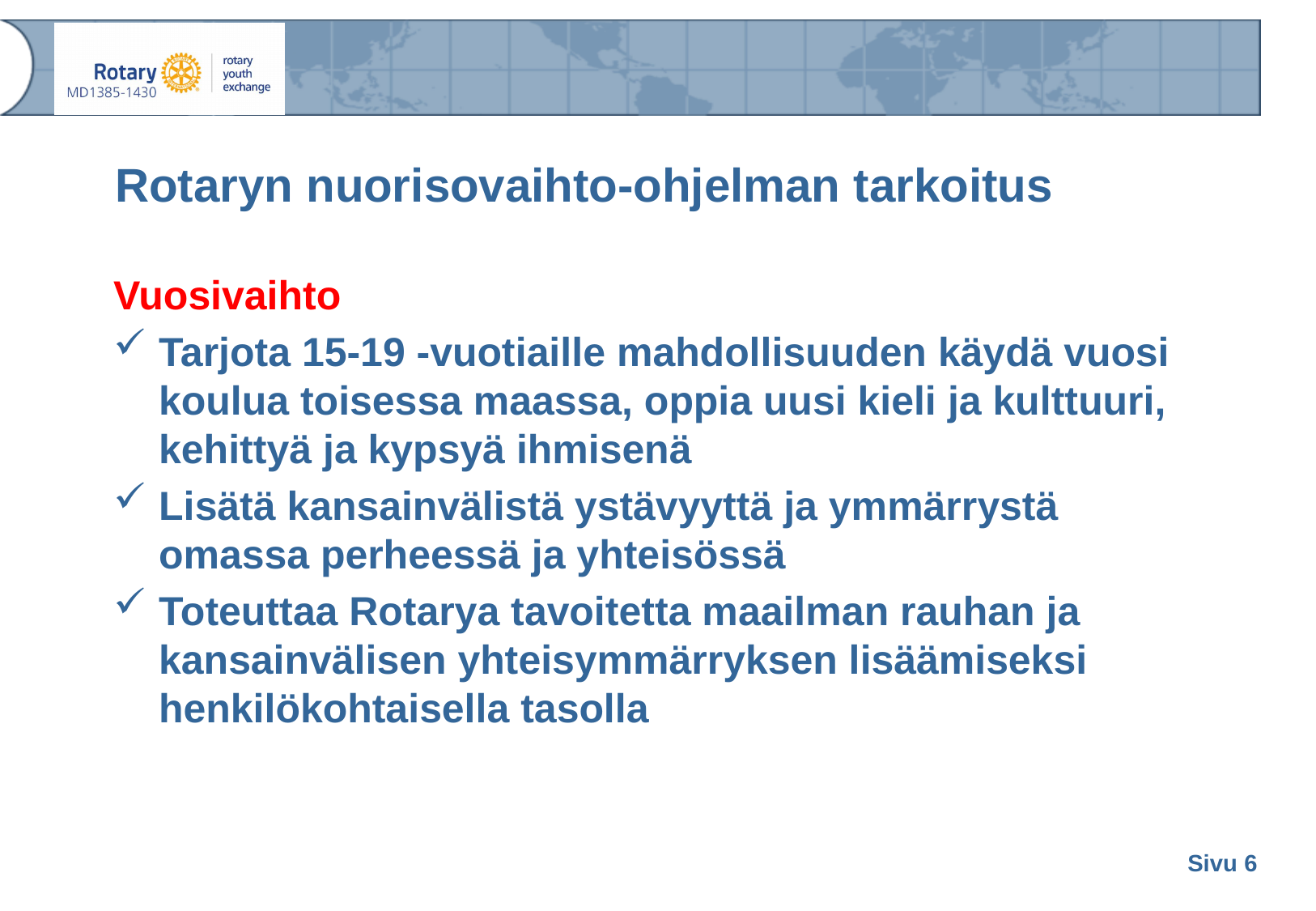

# Rotaryn nuorisovaihto-ohjelman tarkoitus
Vuosivaihto
Tarjota 15-19 -vuotiaille mahdollisuuden käydä vuosi koulua toisessa maassa, oppia uusi kieli ja kulttuuri, kehittyä ja kypsyä ihmisenä
Lisätä kansainvälistä ystävyyttä ja ymmärrystä omassa perheessä ja yhteisössä
Toteuttaa Rotarya tavoitetta maailman rauhan ja kansainvälisen yhteisymmärryksen lisäämiseksi henkilökohtaisella tasolla
Sivu 6